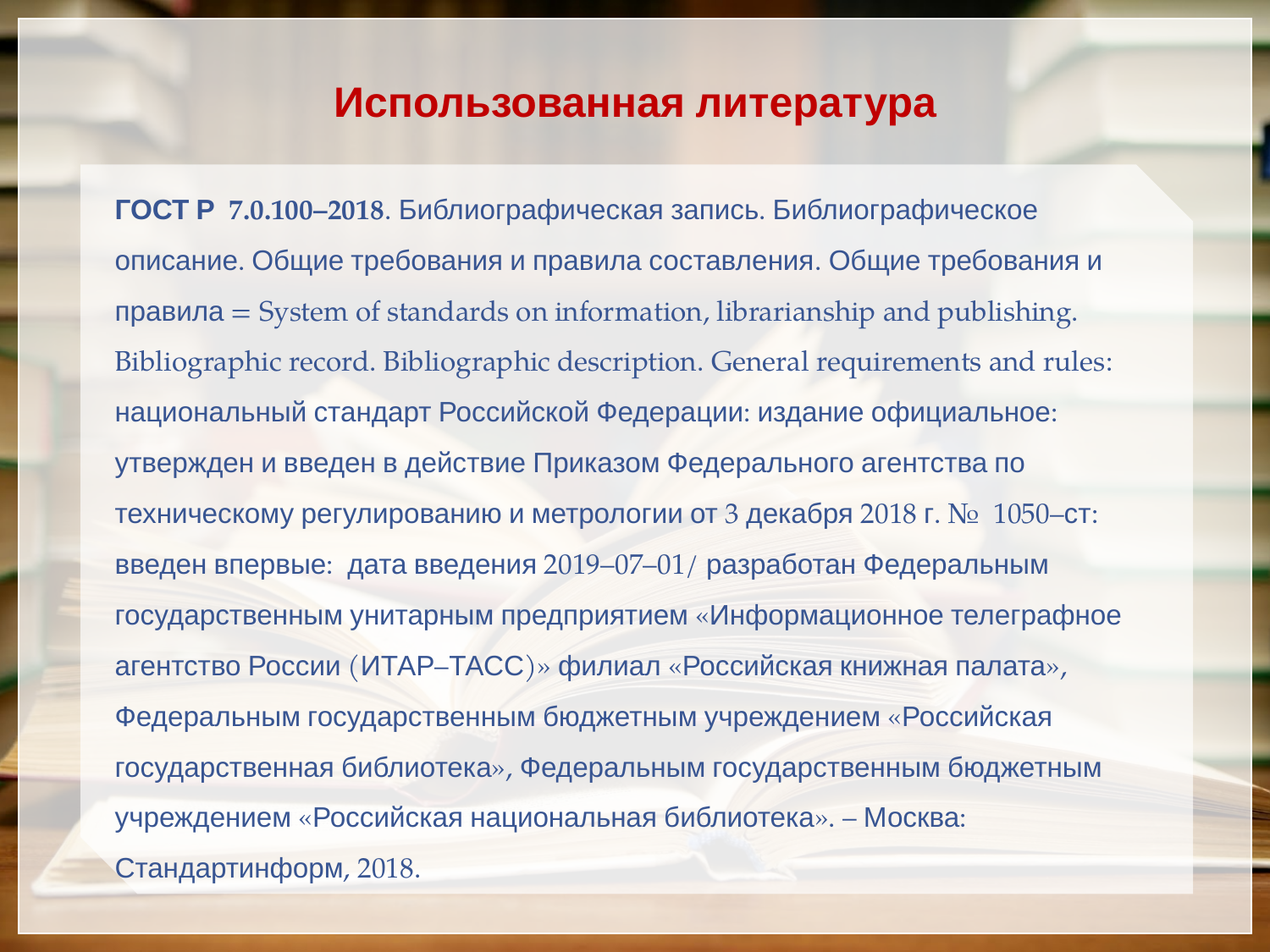

Использованная литература

ГОСТ Р  7.0.100–2018. Библиографическая запись. Библиографическое описание. Общие требования и правила составления. Общие требования и правила = System of standards on information, librarianship and publishing. Bibliographic record. Bibliographic description. General requirements and rules: национальный стандарт Российской Федерации: издание официальное: утвержден и введен в действие Приказом Федерального агентства по техническому регулированию и метрологии от 3 декабря 2018 г. №  1050–ст: введен впервые:  дата введения 2019–07–01/ разработан Федеральным государственным унитарным предприятием «Информационное телеграфное агентство России (ИТАР–ТАСС)» филиал «Российская книжная палата», Федеральным государственным бюджетным учреждением «Российская государственная библиотека», Федеральным государственным бюджетным учреждением «Российская национальная библиотека». – Москва: Стандартинформ, 2018.